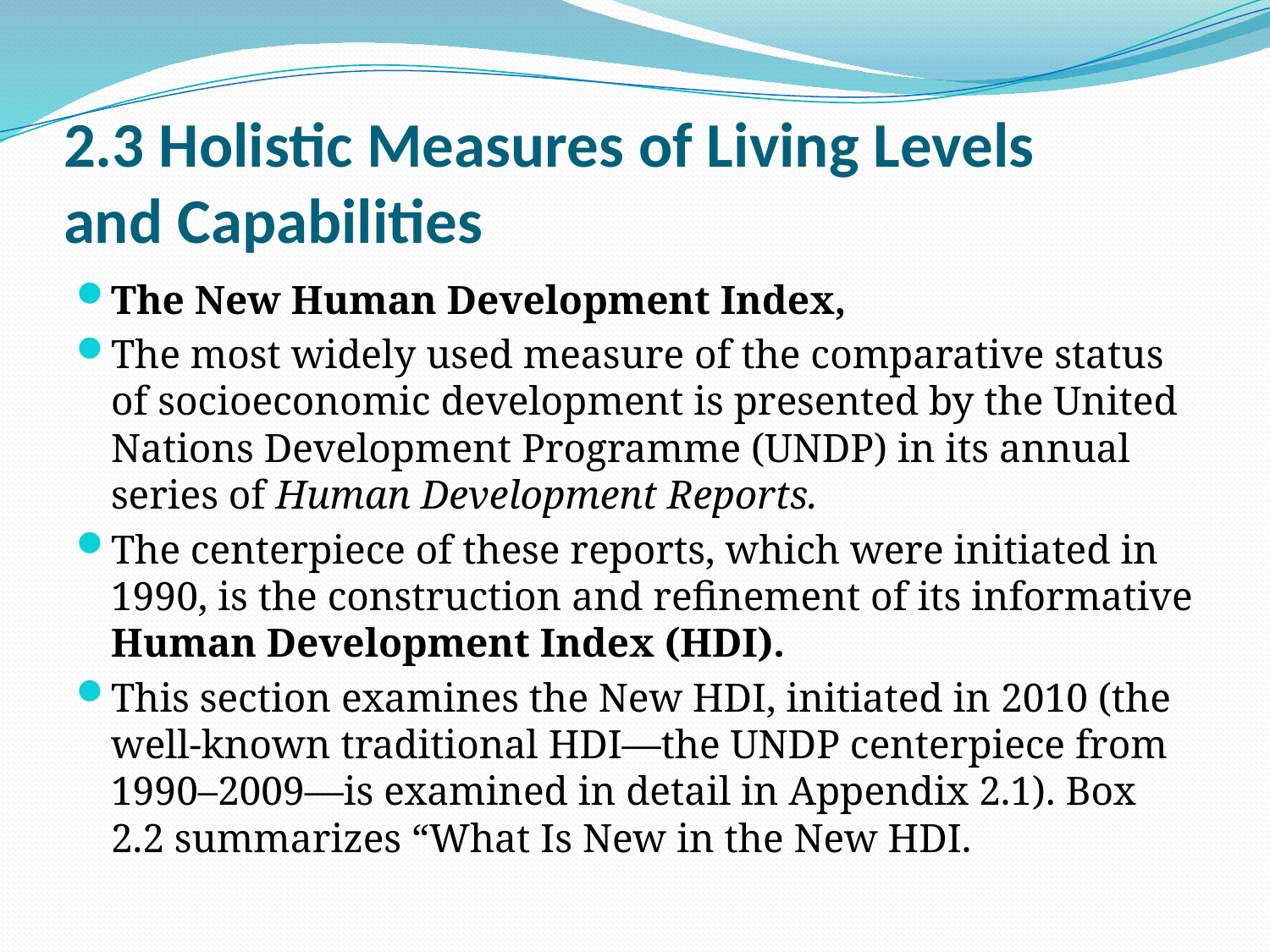

# 2.3 Holistic Measures of Living Levels and Capabilities
The New Human Development Index,
The most widely used measure of the comparative status of socioeconomic development is presented by the United Nations Development Programme (UNDP) in its annual series of Human Development Reports.
The centerpiece of these reports, which were initiated in 1990, is the construction and refinement of its informative Human Development Index (HDI).
This section examines the New HDI, initiated in 2010 (the well-known traditional HDI—the UNDP centerpiece from 1990–2009—is examined in detail in Appendix 2.1). Box 2.2 summarizes “What Is New in the New HDI.